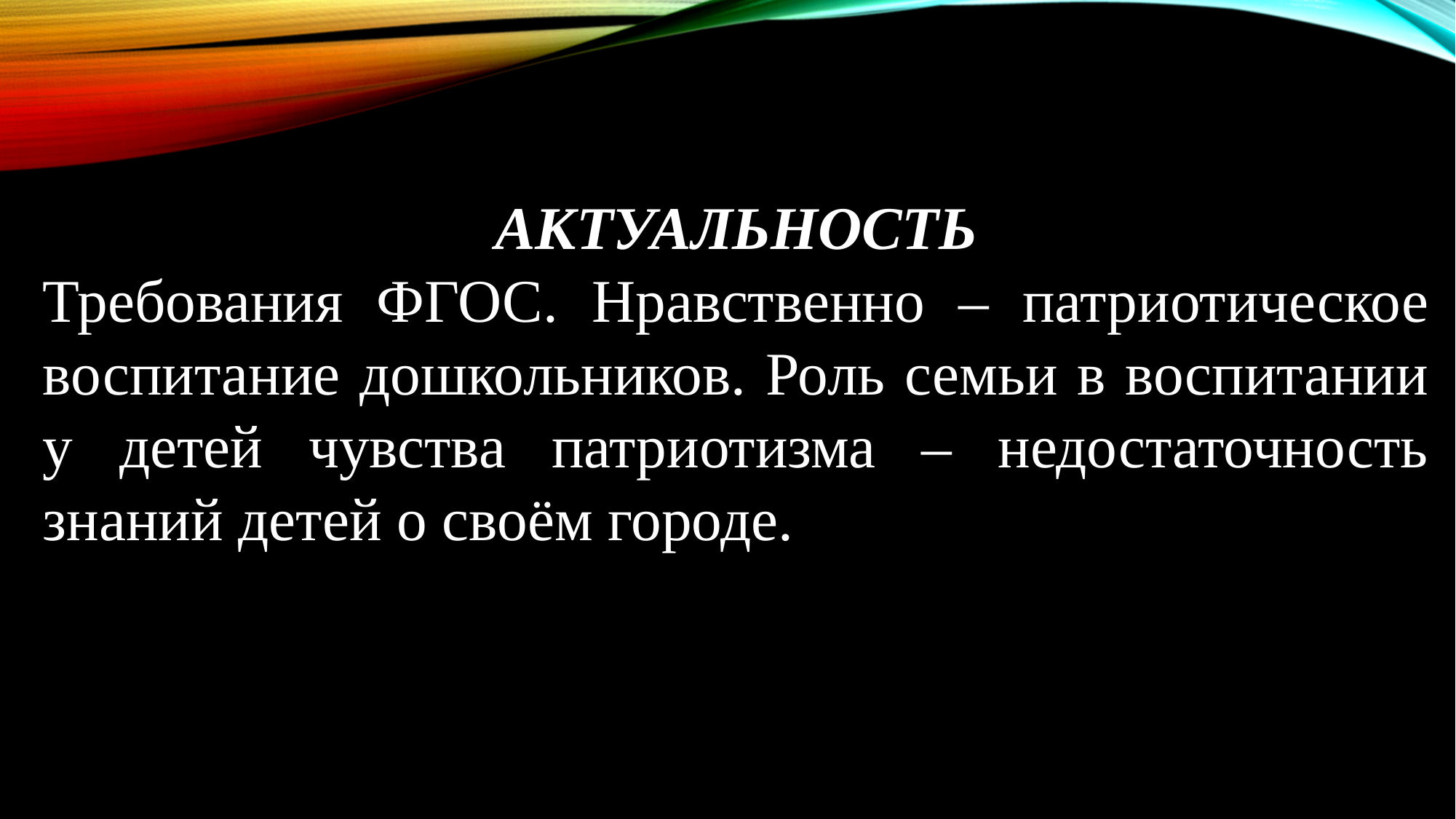

АКТУАЛЬНОСТЬ
Требования ФГОС. Нравственно – патриотическое воспитание дошкольников. Роль семьи в воспитании у детей чувства патриотизма – недостаточность знаний детей о своём городе.